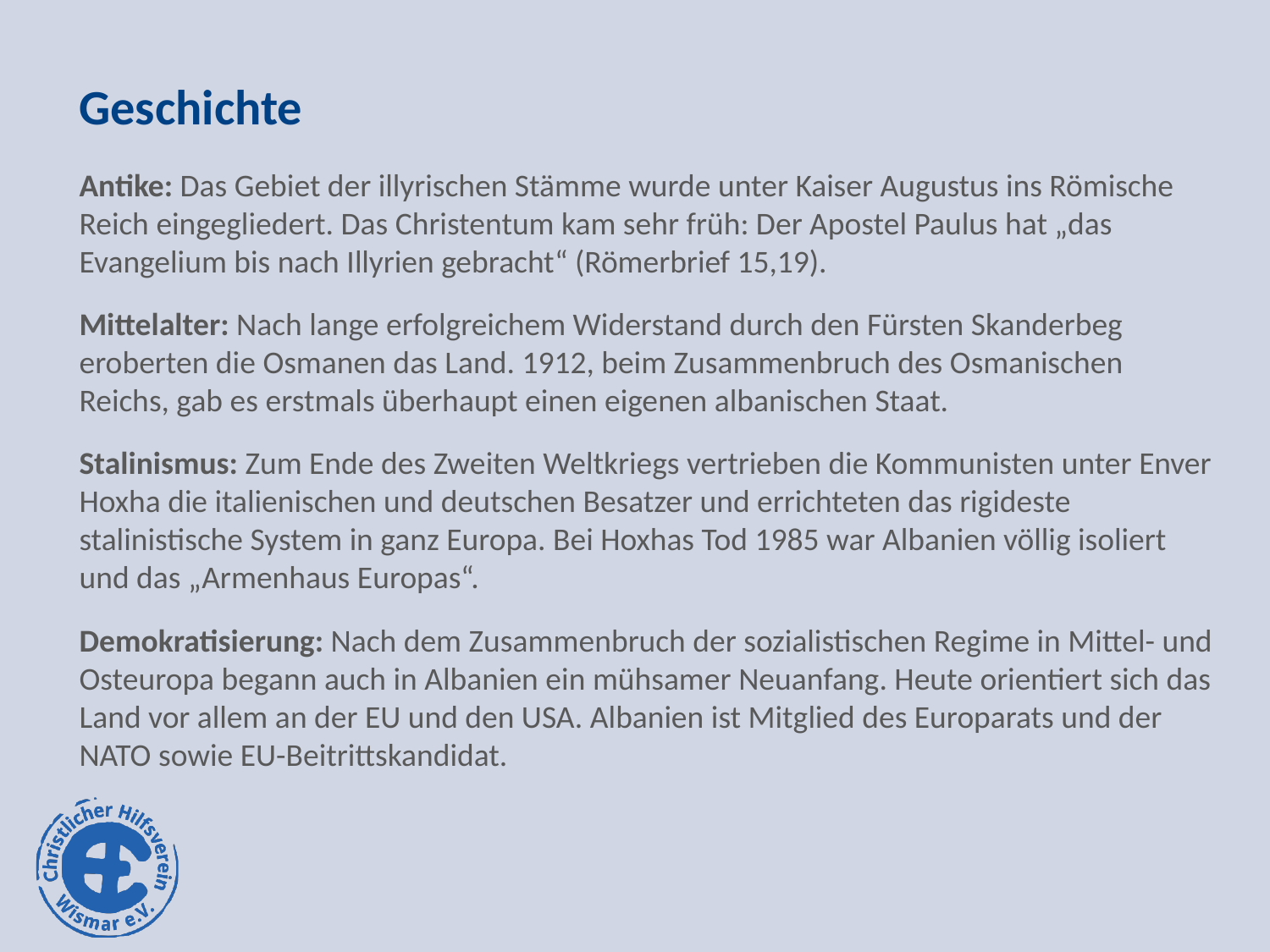

# Geschichte
Antike: Das Gebiet der illyrischen Stämme wurde unter Kaiser Augustus ins Römische Reich eingegliedert. Das Christentum kam sehr früh: Der Apostel Paulus hat „das Evangelium bis nach Illyrien gebracht“ (Römerbrief 15,19).
Mittelalter: Nach lange erfolgreichem Widerstand durch den Fürsten Skanderbeg eroberten die Osmanen das Land. 1912, beim Zusammenbruch des Osmanischen Reichs, gab es erstmals überhaupt einen eigenen albanischen Staat.
Stalinismus: Zum Ende des Zweiten Weltkriegs vertrieben die Kommunisten unter Enver Hoxha die italienischen und deutschen Besatzer und errichteten das rigideste stalinistische System in ganz Europa. Bei Hoxhas Tod 1985 war Albanien völlig isoliert und das „Armenhaus Europas“.
Demokratisierung: Nach dem Zusammenbruch der sozialistischen Regime in Mittel- und Osteuropa begann auch in Albanien ein mühsamer Neuanfang. Heute orientiert sich das Land vor allem an der EU und den USA. Albanien ist Mitglied des Europarats und der NATO sowie EU-Beitrittskandidat.